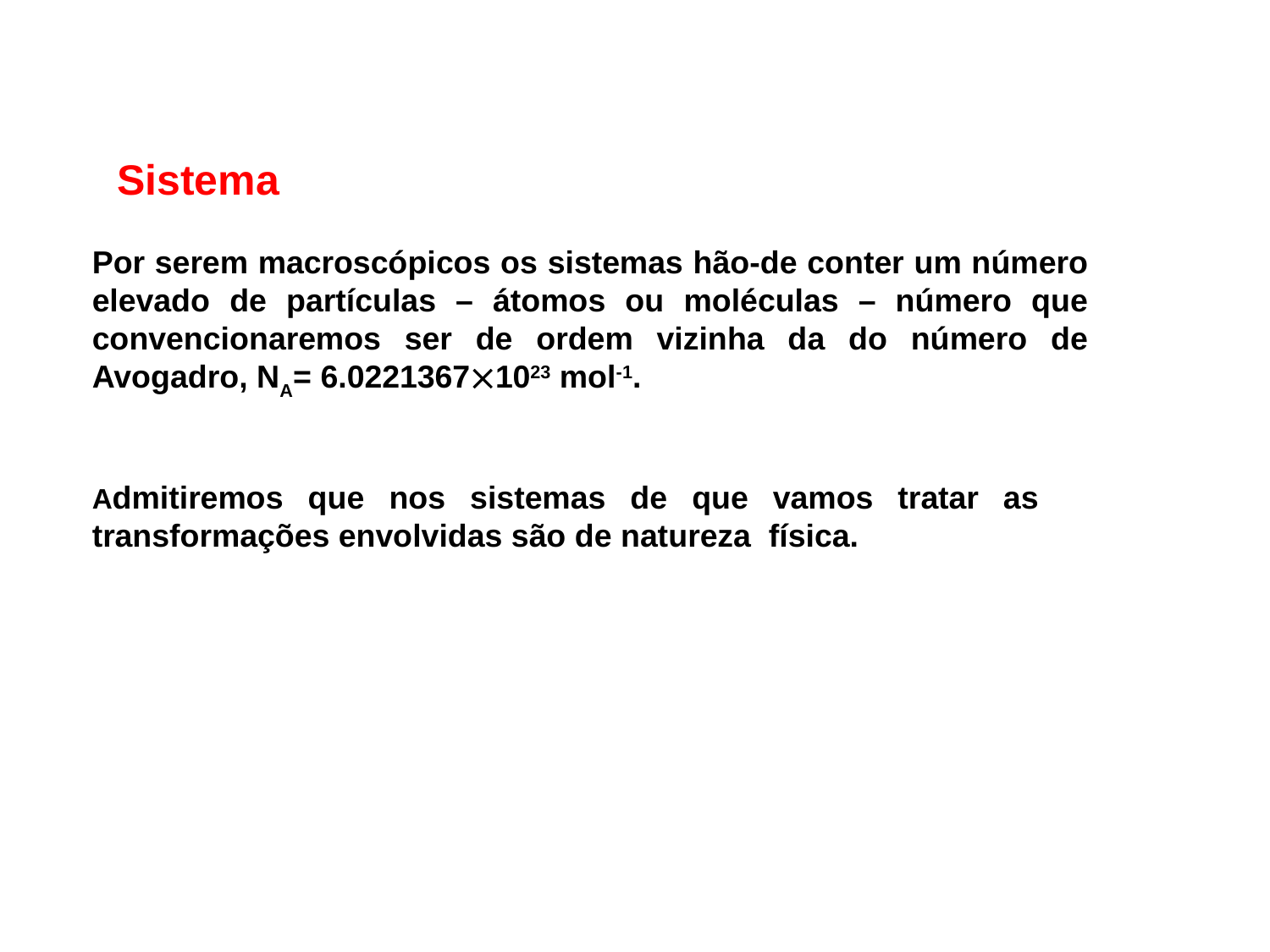

Sistema
Por serem macroscópicos os sistemas hão-de conter um número elevado de partículas – átomos ou moléculas – número que convencionaremos ser de ordem vizinha da do número de Avogadro, NA= 6.0221367×1023 mol-1.
Admitiremos que nos sistemas de que vamos tratar as transformações envolvidas são de natureza  física.